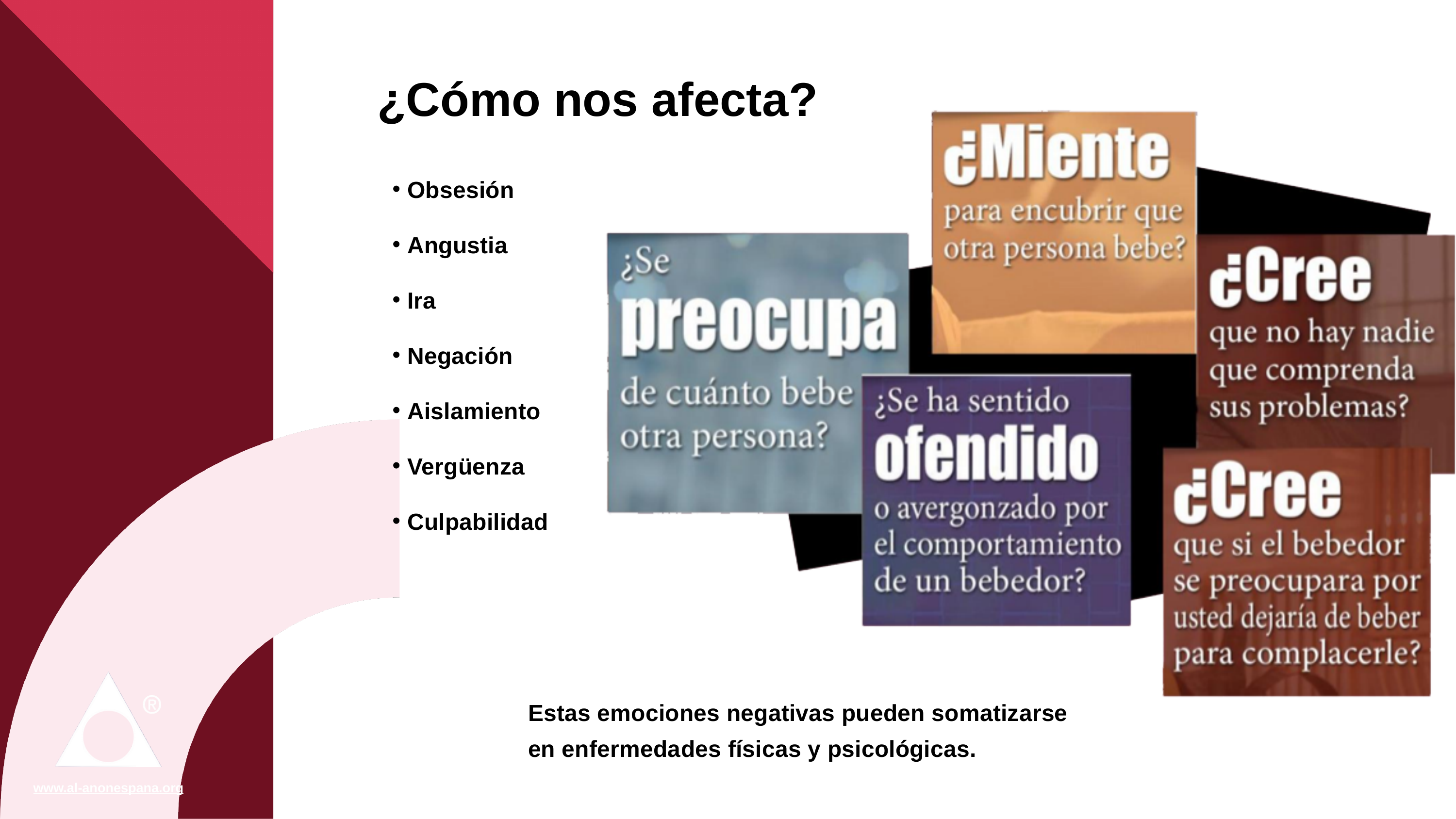

¿Cómo nos afecta?
Obsesión
Angustia
Ira
Negación
Aislamiento
Vergüenza
Culpabilidad

www.al-anonespana.org
Estas emociones negativas pueden somatizarse en enfermedades físicas y psicológicas.